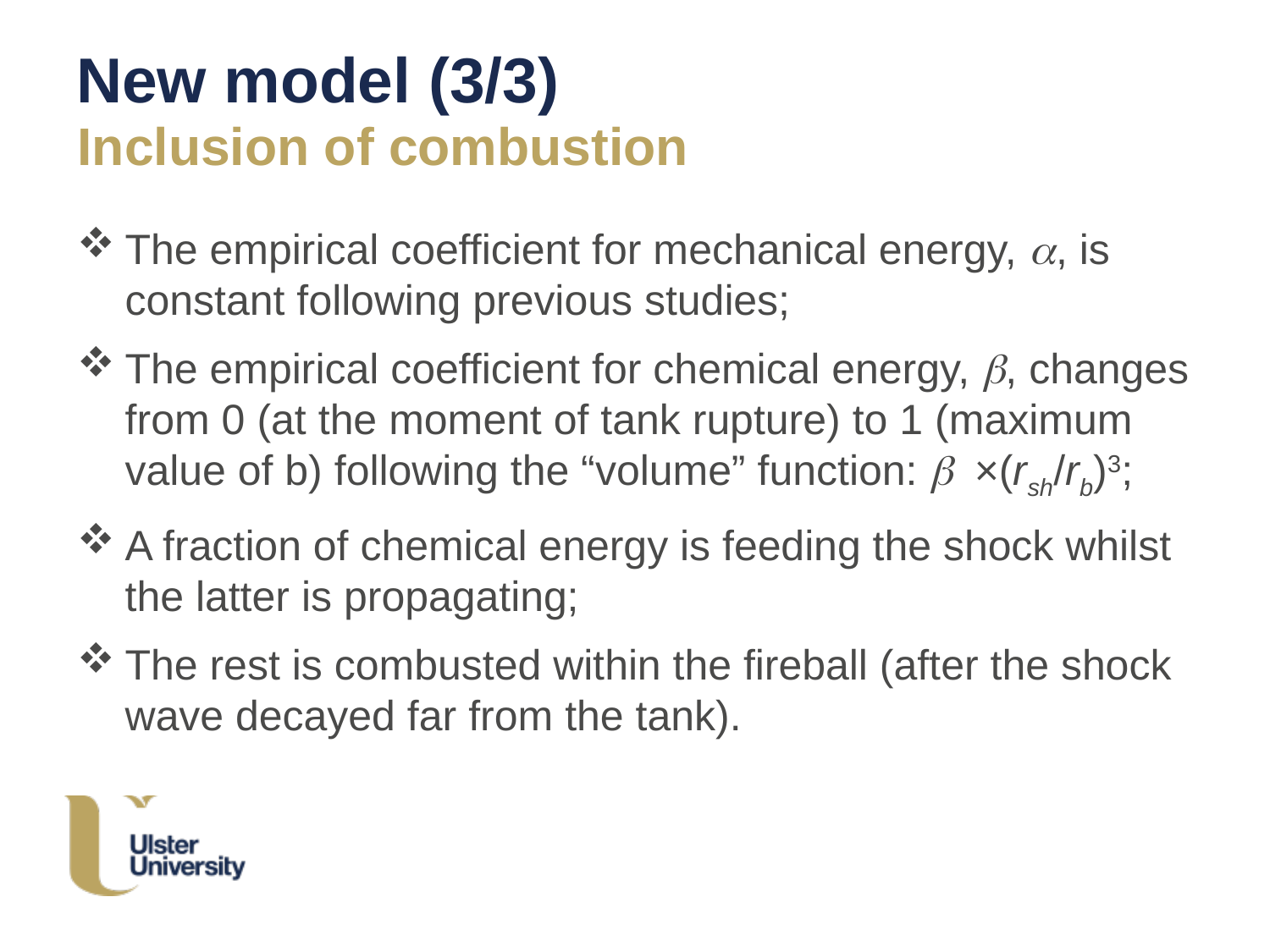

# New model (3/3)
Inclusion of combustion
The empirical coefficient for mechanical energy, α, is constant following previous studies;
The empirical coefficient for chemical energy, β, changes from 0 (at the moment of tank rupture) to 1 (maximum value of b) following the “volume” function: β ×(rsh/rb)3;
A fraction of chemical energy is feeding the shock whilst the latter is propagating;
The rest is combusted within the fireball (after the shock wave decayed far from the tank).